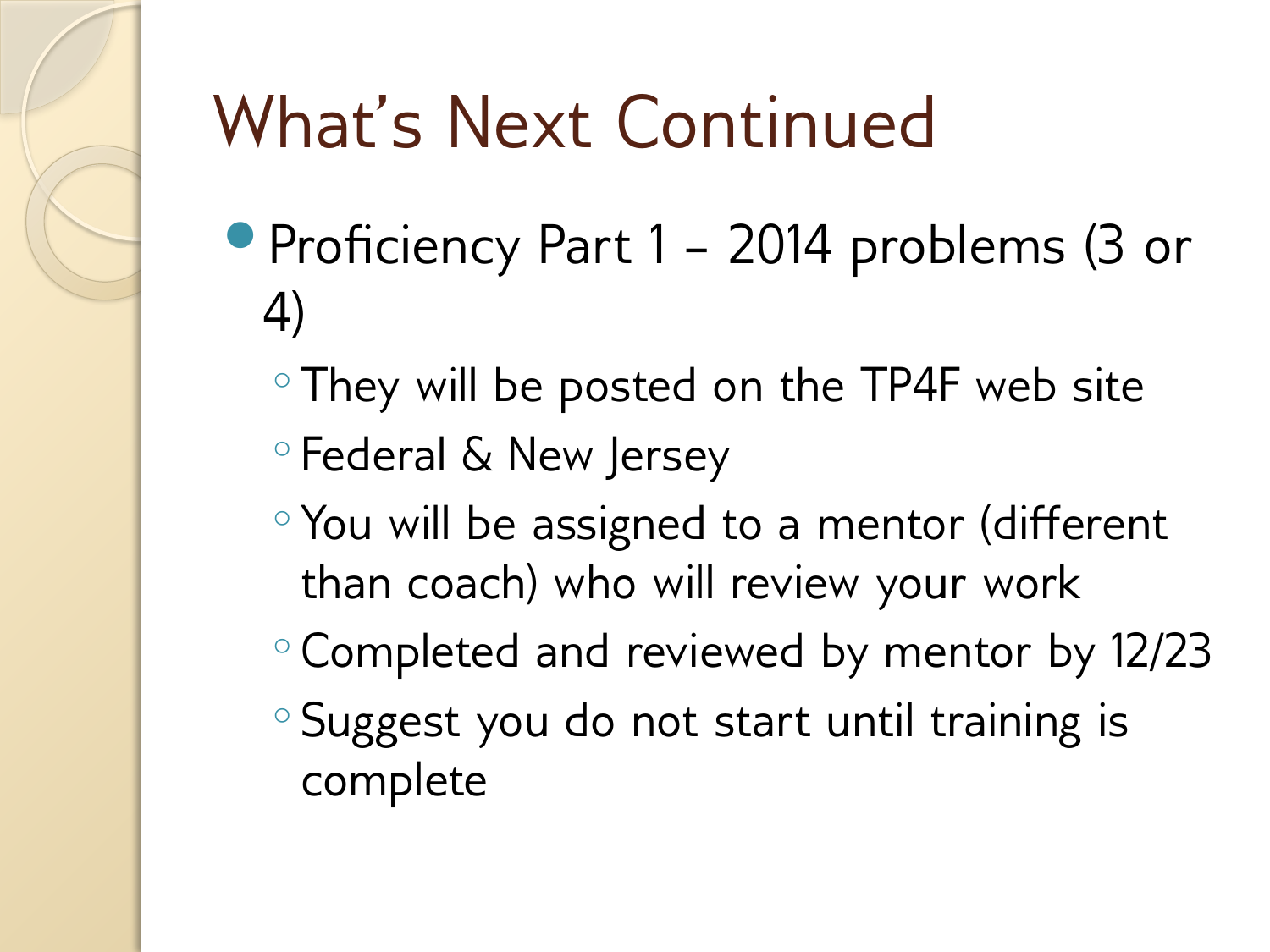

# What’s Next Continued
Proficiency Part 1 – 2014 problems (3 or 4)
They will be posted on the TP4F web site
Federal & New Jersey
You will be assigned to a mentor (different than coach) who will review your work
Completed and reviewed by mentor by 12/23
Suggest you do not start until training is complete